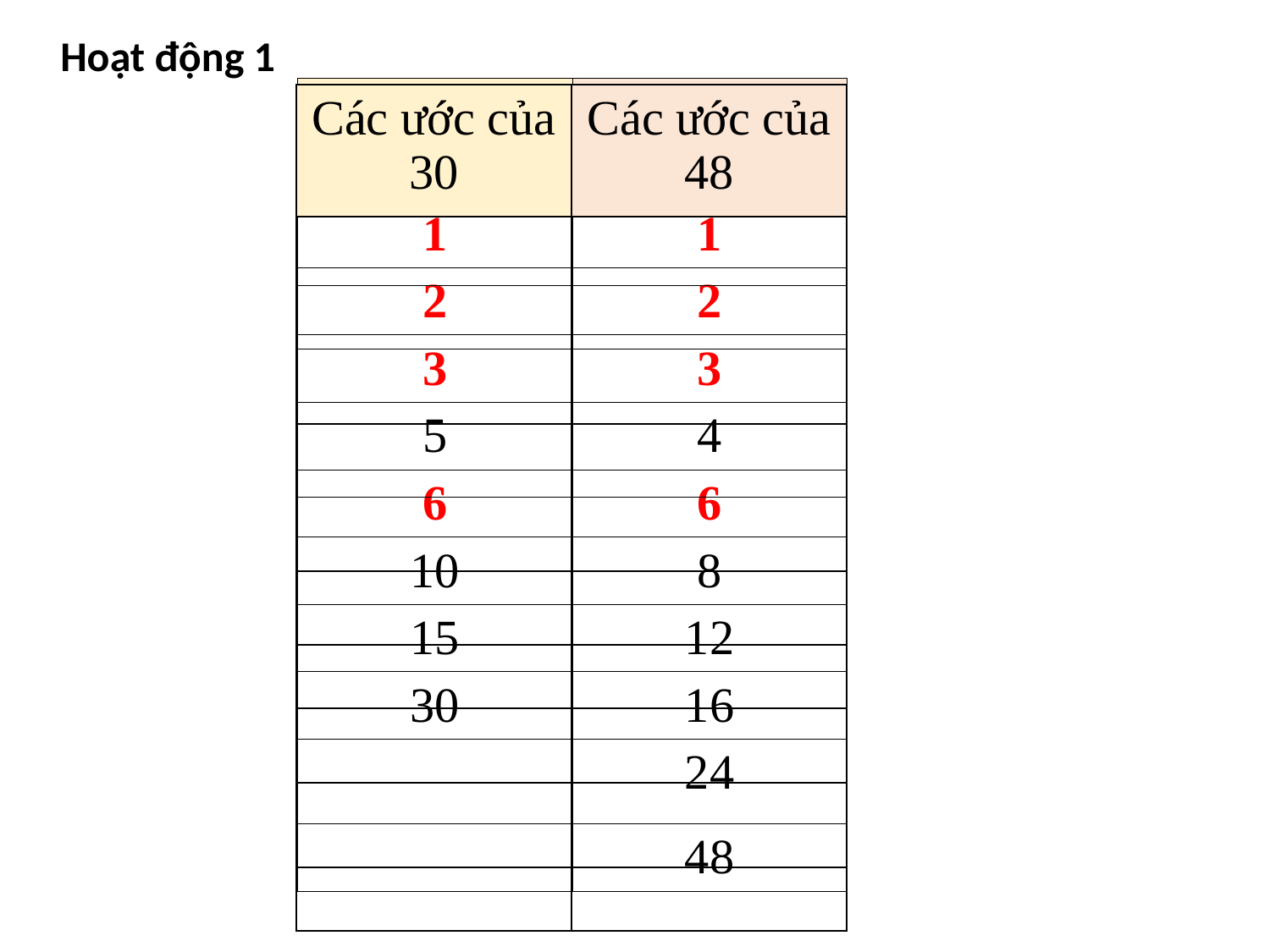

Hoạt động 1
| Các ước của 30 | Các ước của 48 |
| --- | --- |
| 1 | 1 |
| 2 | 2 |
| 3 | 3 |
| 5 | 4 |
| 6 | 6 |
| 10 | 8 |
| 15 | 12 |
| 30 | 16 |
|  | 24 |
|  | 48 |
| Các ước của 30 | Các ước của 48 |
| --- | --- |
|  |  |
|  |  |
|  |  |
|  |  |
|  |  |
|  |  |
|  |  |
|  |  |
|  |  |
|  |  |